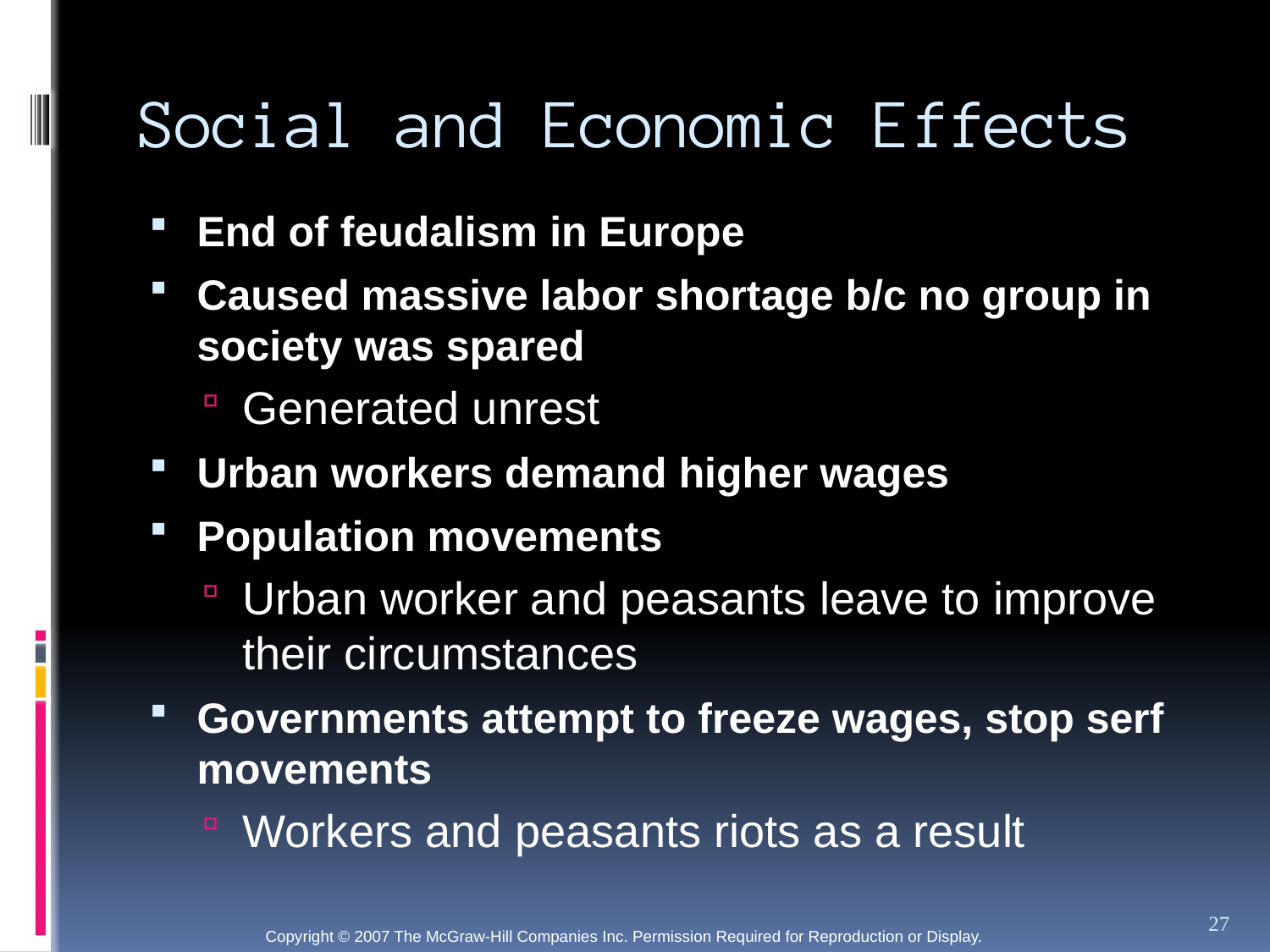

# Social and Economic Effects
End of feudalism in Europe
Caused massive labor shortage b/c no group in society was spared
Generated unrest
Urban workers demand higher wages
Population movements
Urban worker and peasants leave to improve their circumstances
Governments attempt to freeze wages, stop serf movements
Workers and peasants riots as a result
27